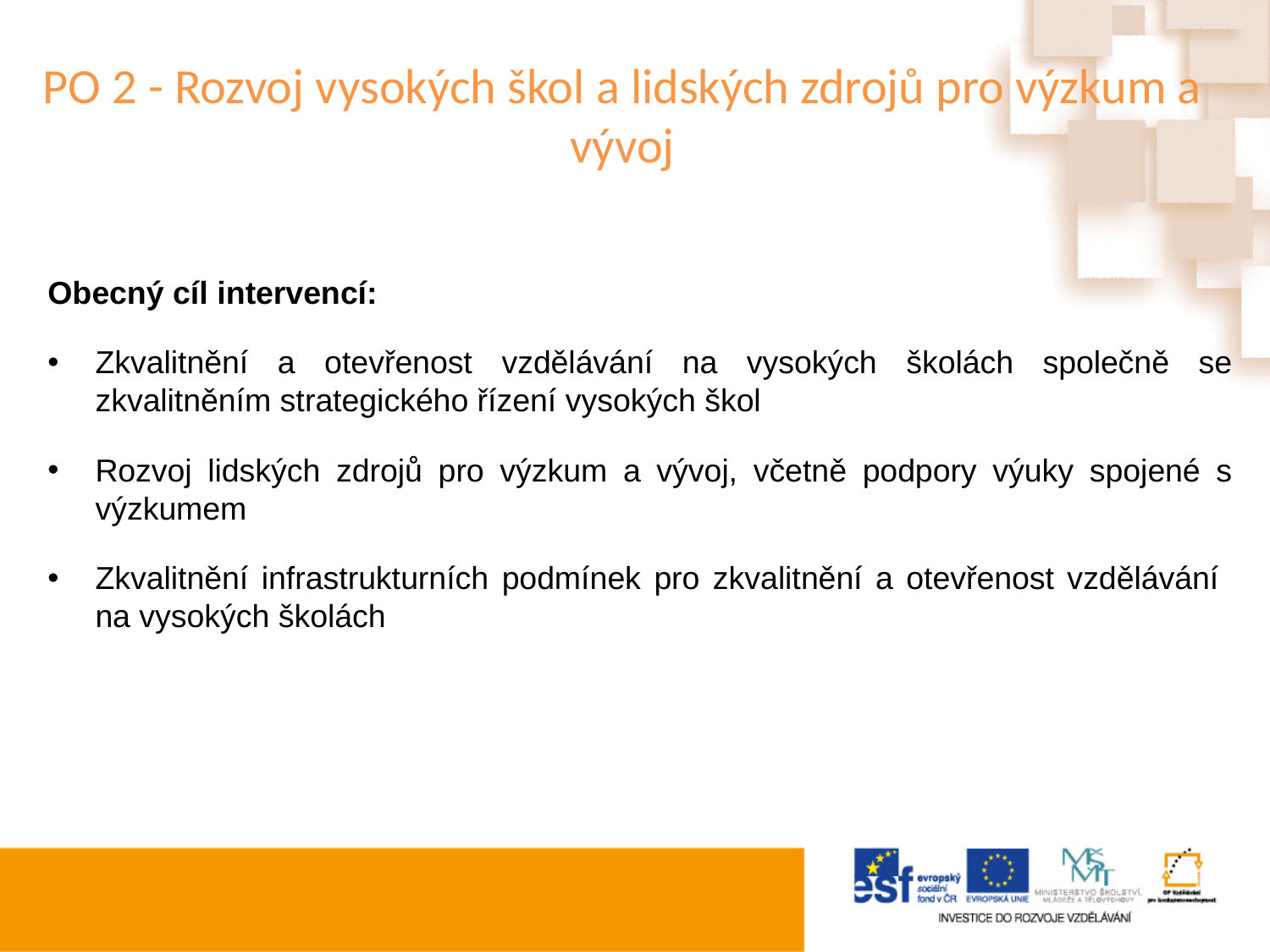

# PO 2 - Rozvoj vysokých škol a lidských zdrojů pro výzkum a vývoj
Obecný cíl intervencí:
Zkvalitnění a otevřenost vzdělávání na vysokých školách společně se zkvalitněním strategického řízení vysokých škol
Rozvoj lidských zdrojů pro výzkum a vývoj, včetně podpory výuky spojené s výzkumem
Zkvalitnění infrastrukturních podmínek pro zkvalitnění a otevřenost vzdělávání  na vysokých školách